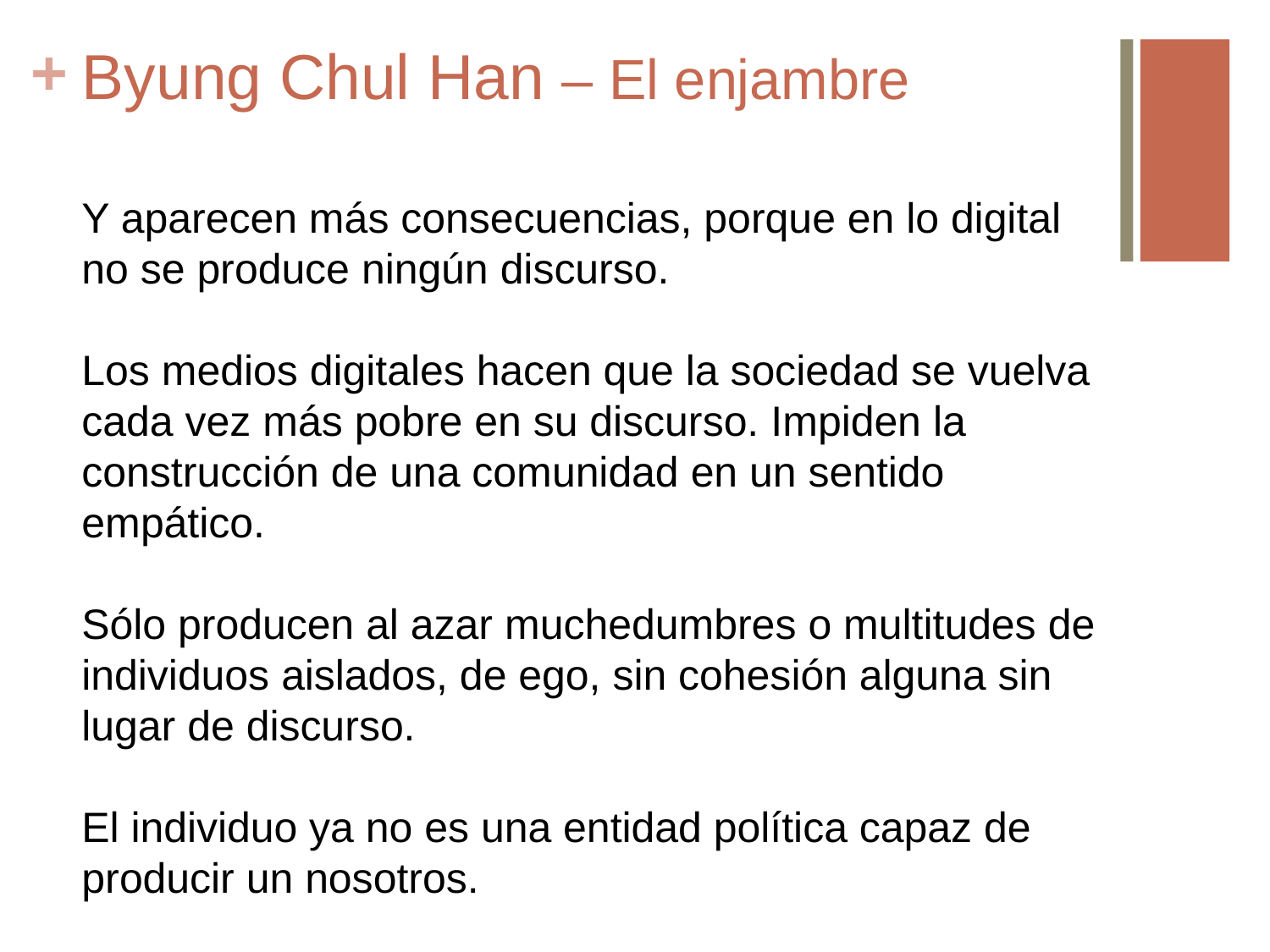

# Byung Chul Han – El enjambre
Y aparecen más consecuencias, porque en lo digital no se produce ningún discurso.

Los medios digitales hacen que la sociedad se vuelva cada vez más pobre en su discurso. Impiden la construcción de una comunidad en un sentido empático.

Sólo producen al azar muchedumbres o multitudes de individuos aislados, de ego, sin cohesión alguna sin lugar de discurso.

El individuo ya no es una entidad política capaz de producir un nosotros.